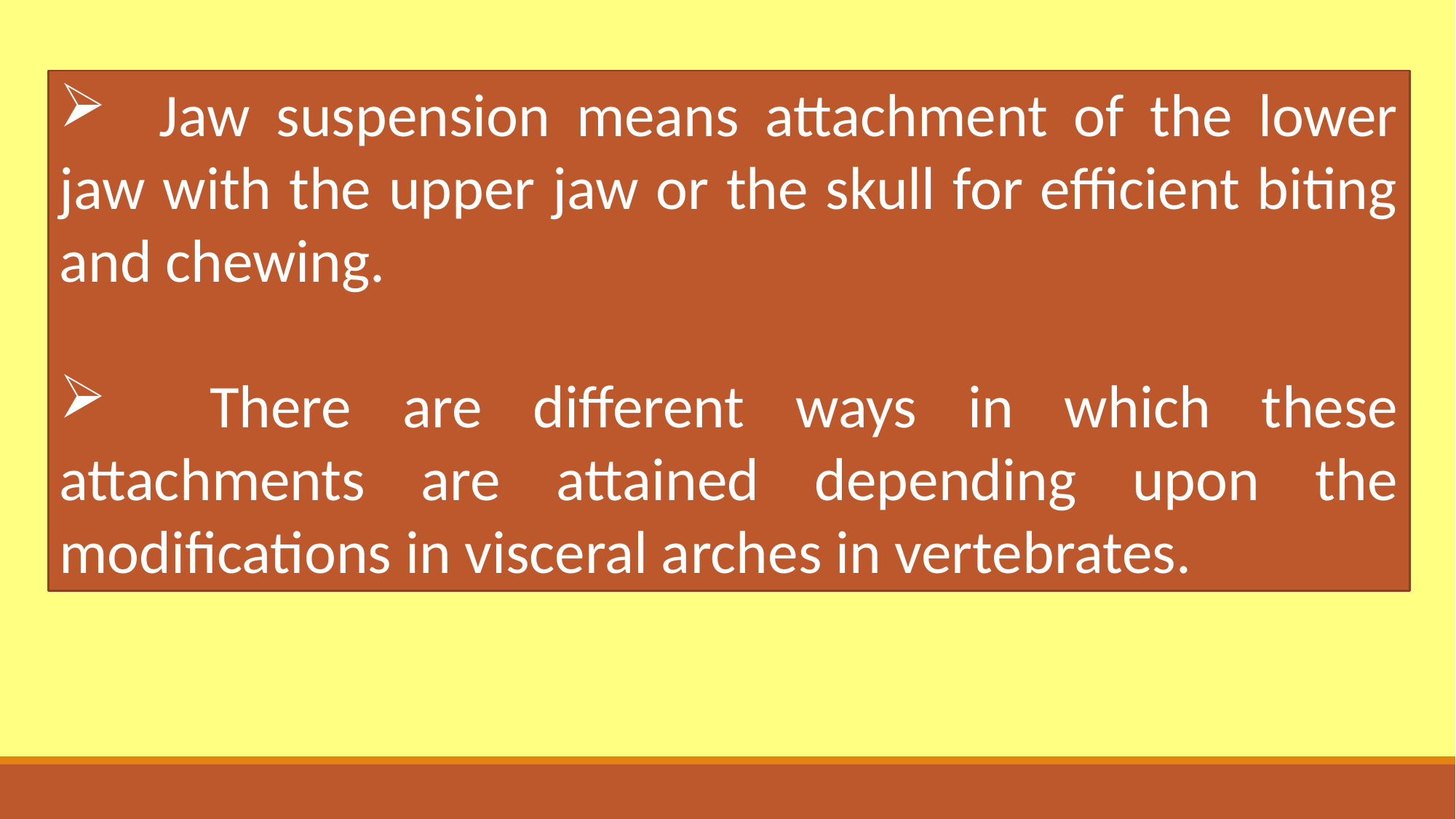

Jaw suspension means attachment of the lower jaw with the upper jaw or the skull for efficient biting and chewing.

  There are different ways in which these attachments are attained depending upon the modifications in visceral arches in vertebrates.